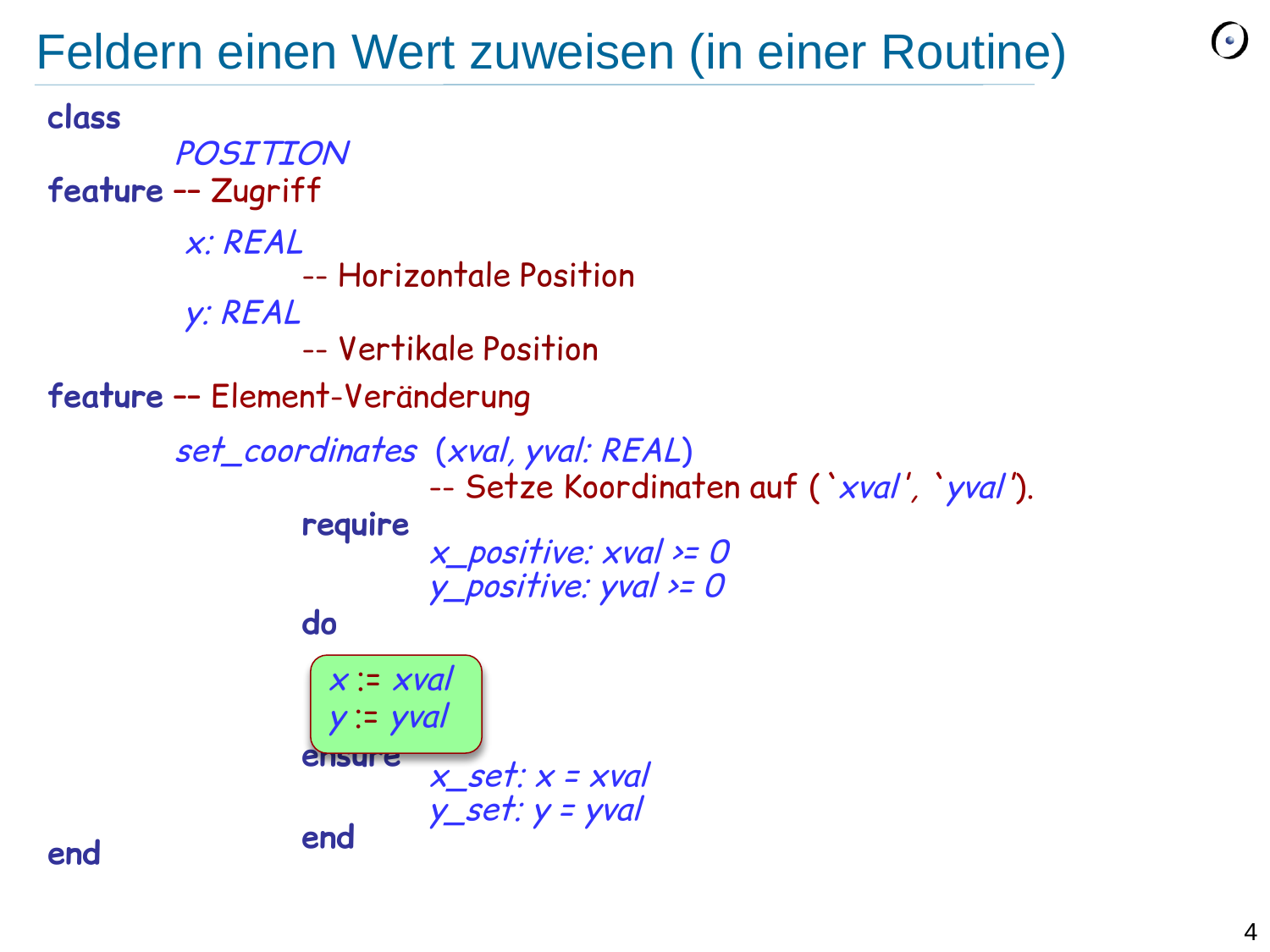

# Feldern einen Wert zuweisen (in einer Routine)
class
	POSITION
feature –– Zugriff
	 x: REAL
		-- Horizontale Position
	 y: REAL
		-- Vertikale Position

feature –– Element-Veränderung

	set_coordinates  (xval, yval: REAL)
			-- Setze Koordinaten auf (`xval', `yval').
		require
			x_positive: xval >= 0
			y_positive: yval >= 0
		do

		ensure
			x_set: x = xval
			y_set: y = yval
		end
end
x := xval
y := yval